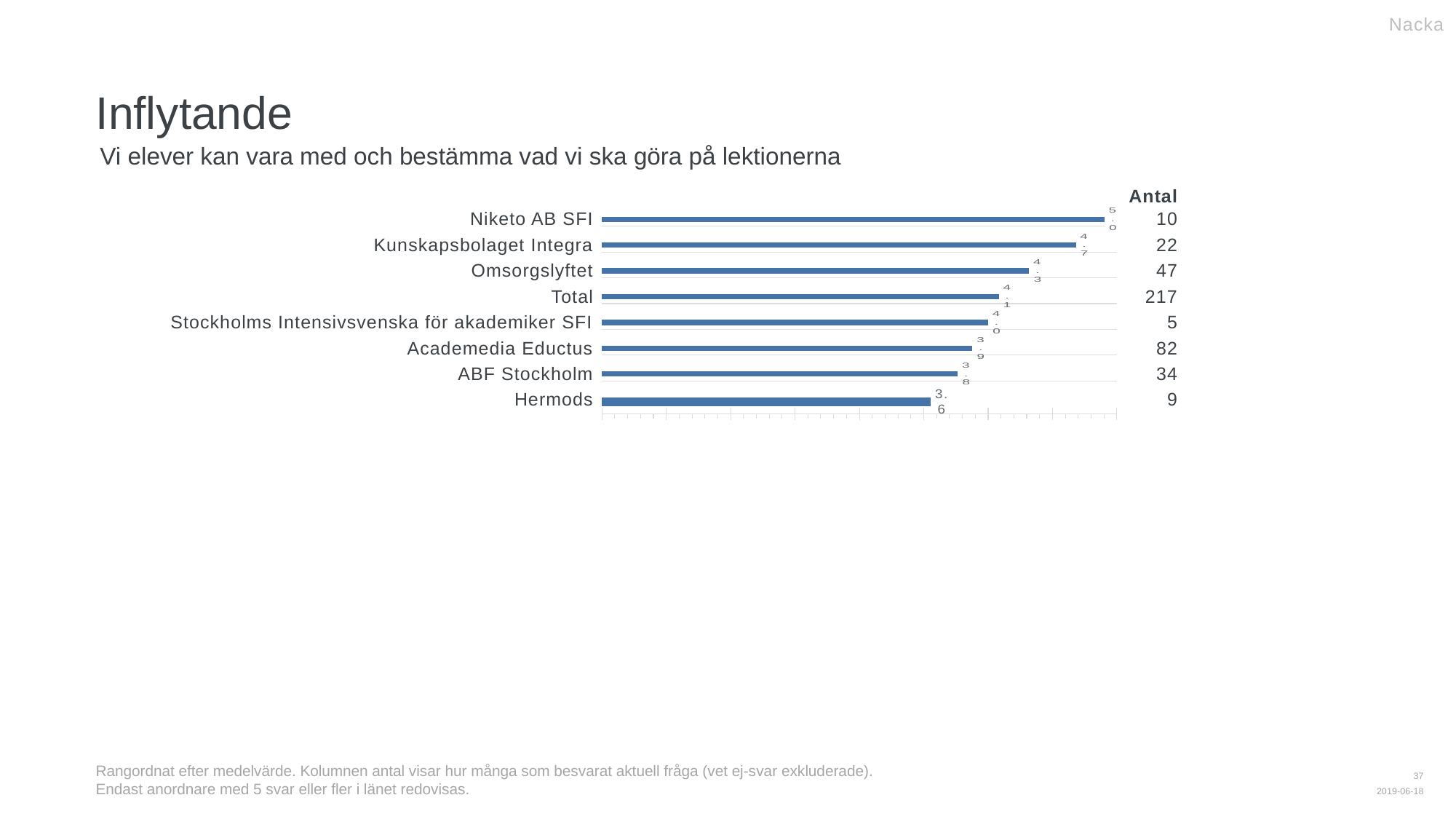

Nacka
Inflytande
Vi elever kan vara med och bestämma vad vi ska göra på lektionerna
|  |  |  |  |
| --- | --- | --- | --- |
|  |  |  | 10 |
|  |  |  | 22 |
|  |  |  | 47 |
|  |  |  | 217 |
|  |  |  | 5 |
|  |  |  | 82 |
|  |  |  | 34 |
|  |  |  | 9 |
Antal
Niketo AB SFI

### Chart

| Category |  |
|---|---|
| Medelvärde | 5.0 |
Kunskapsbolaget Integra

### Chart

| Category |  |
|---|---|
| Medelvärde | 4.681818 |
Omsorgslyftet

### Chart

| Category |  |
|---|---|
| Medelvärde | 4.319149 |
Total

### Chart

| Category |  |
|---|---|
| Medelvärde | 4.082949 |
Stockholms Intensivsvenska för akademiker SFI

### Chart

| Category |  |
|---|---|
| Medelvärde | 4.0 |
Academedia Eductus

### Chart

| Category |  |
|---|---|
| Medelvärde | 3.878049 |
ABF Stockholm

### Chart

| Category |  |
|---|---|
| Medelvärde | 3.764706 |
Hermods

### Chart

| Category |  |
|---|---|
| Medelvärde | 3.555556 |
Rangordnat efter medelvärde. Kolumnen antal visar hur många som besvarat aktuell fråga (vet ej-svar exkluderade).
Endast anordnare med 5 svar eller fler i länet redovisas.
37
2019-06-18